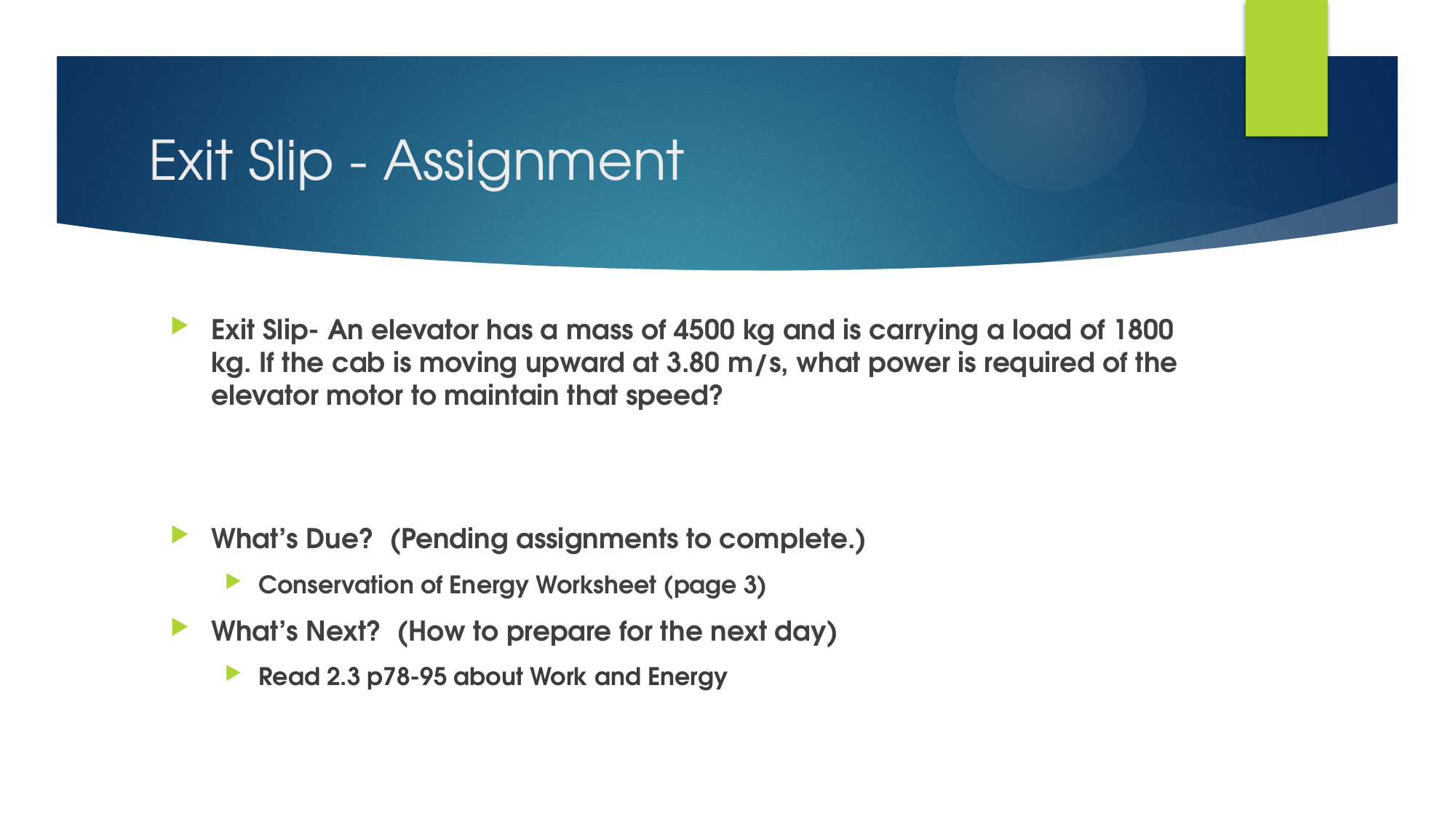

# Exit Slip - Assignment
Exit Slip- An elevator has a mass of 4500 kg and is carrying a load of 1800 kg. If the cab is moving upward at 3.80 m/s, what power is required of the elevator motor to maintain that speed?

What’s Due?  (Pending assignments to complete.)
Conservation of Energy Worksheet (page 3)
What’s Next?  (How to prepare for the next day)
Read 2.3 p78-95 about Work and Energy